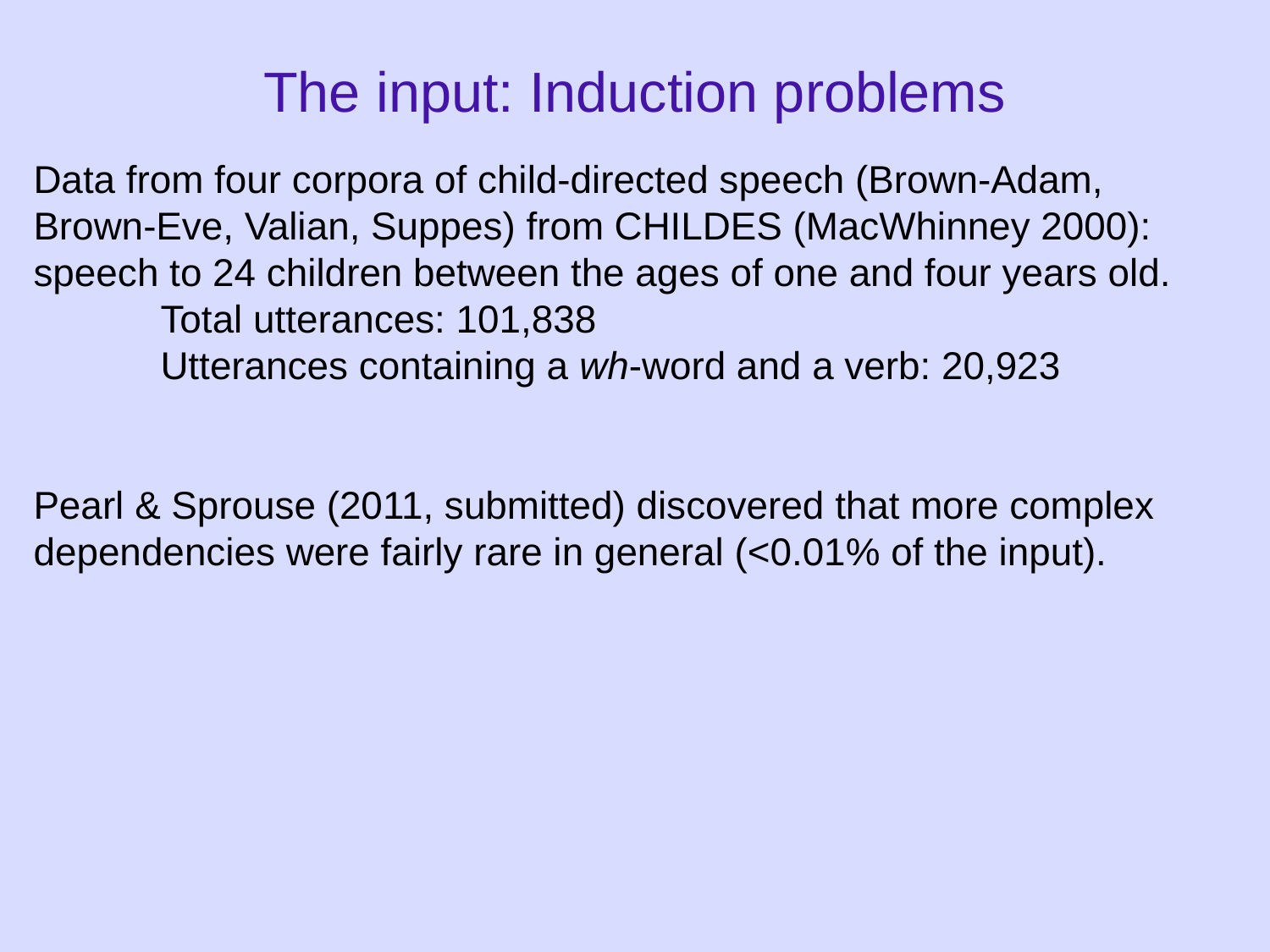

The input: Induction problems
Data from four corpora of child-directed speech (Brown-Adam, Brown-Eve, Valian, Suppes) from CHILDES (MacWhinney 2000): speech to 24 children between the ages of one and four years old.
	Total utterances: 101,838
	Utterances containing a wh-word and a verb: 20,923

Pearl & Sprouse (2011, submitted) discovered that more complex dependencies were fairly rare in general (<0.01% of the input).